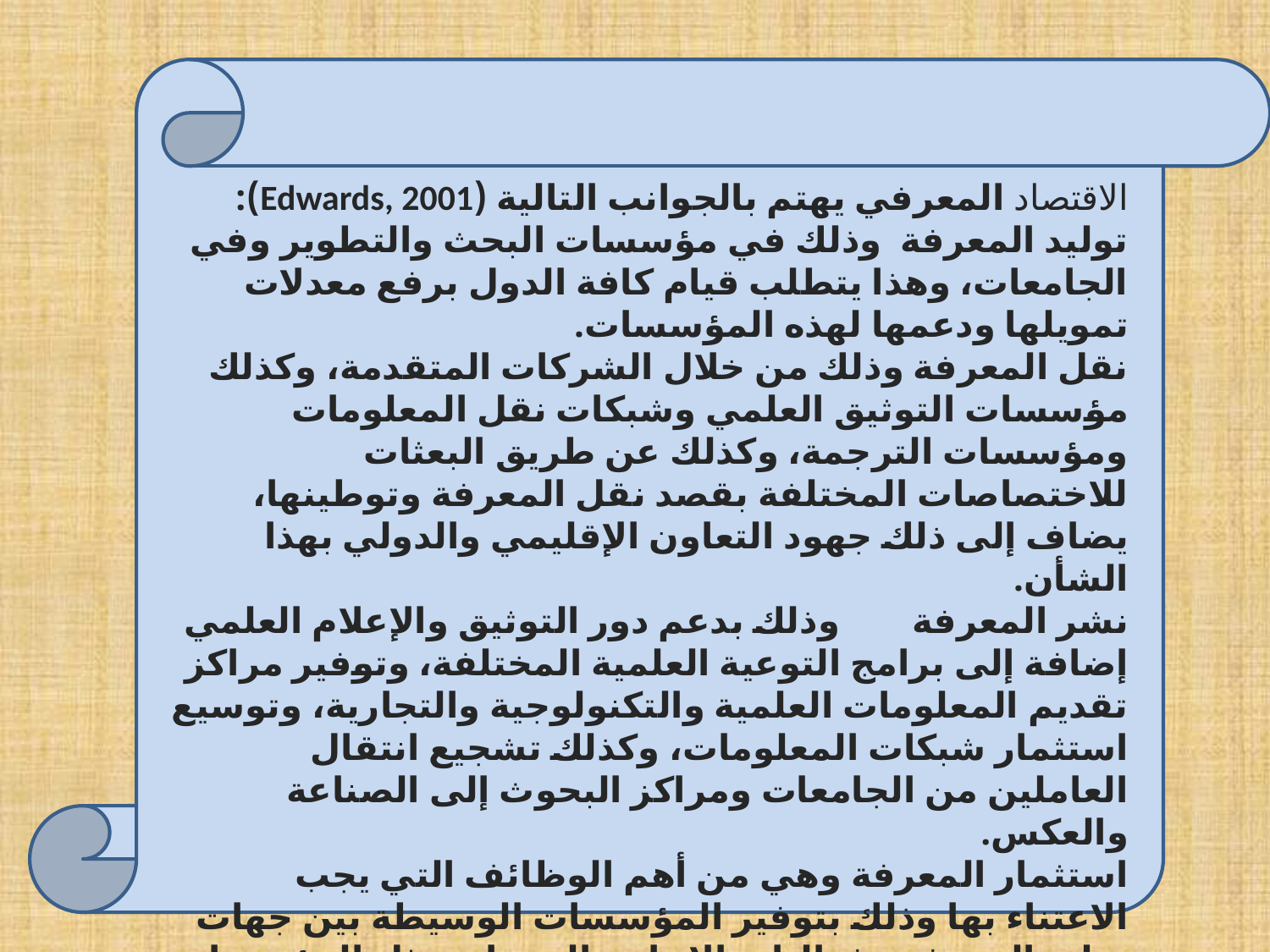

الاقتصاد المعرفي يهتم بالجوانب التالية (Edwards, 2001):
توليد المعرفة  وذلك في مؤسسات البحث والتطوير وفي الجامعات، وهذا يتطلب قيام كافة الدول برفع معدلات تمويلها ودعمها لهذه المؤسسات.
نقل المعرفة وذلك من خلال الشركات المتقدمة، وكذلك مؤسسات التوثيق العلمي وشبكات نقل المعلومات ومؤسسات الترجمة، وكذلك عن طريق البعثات للاختصاصات المختلفة بقصد نقل المعرفة وتوطينها، يضاف إلى ذلك جهود التعاون الإقليمي والدولي بهذا الشأن.
نشر المعرفة        وذلك بدعم دور التوثيق والإعلام العلمي إضافة إلى برامج التوعية العلمية المختلفة، وتوفير مراكز تقديم المعلومات العلمية والتكنولوجية والتجارية، وتوسيع استثمار شبكات المعلومات، وكذلك تشجيع انتقال العاملين من الجامعات ومراكز البحوث إلى الصناعة والعكس.
استثمار المعرفة وهي من أهم الوظائف التي يجب الاعتناء بها وذلك بتوفير المؤسسات الوسيطة بين جهات توليد المعرفة وفعاليات الإنتاج والخدمات مثل المؤسسات التكنولوجية والمؤسسات الهندسية والمختبرات العلمية، وكذلك محاولة توثيق ودعم براءات الاختراع وحماية حقوق الملكية الفكرية وغيرها من الإجراءات.